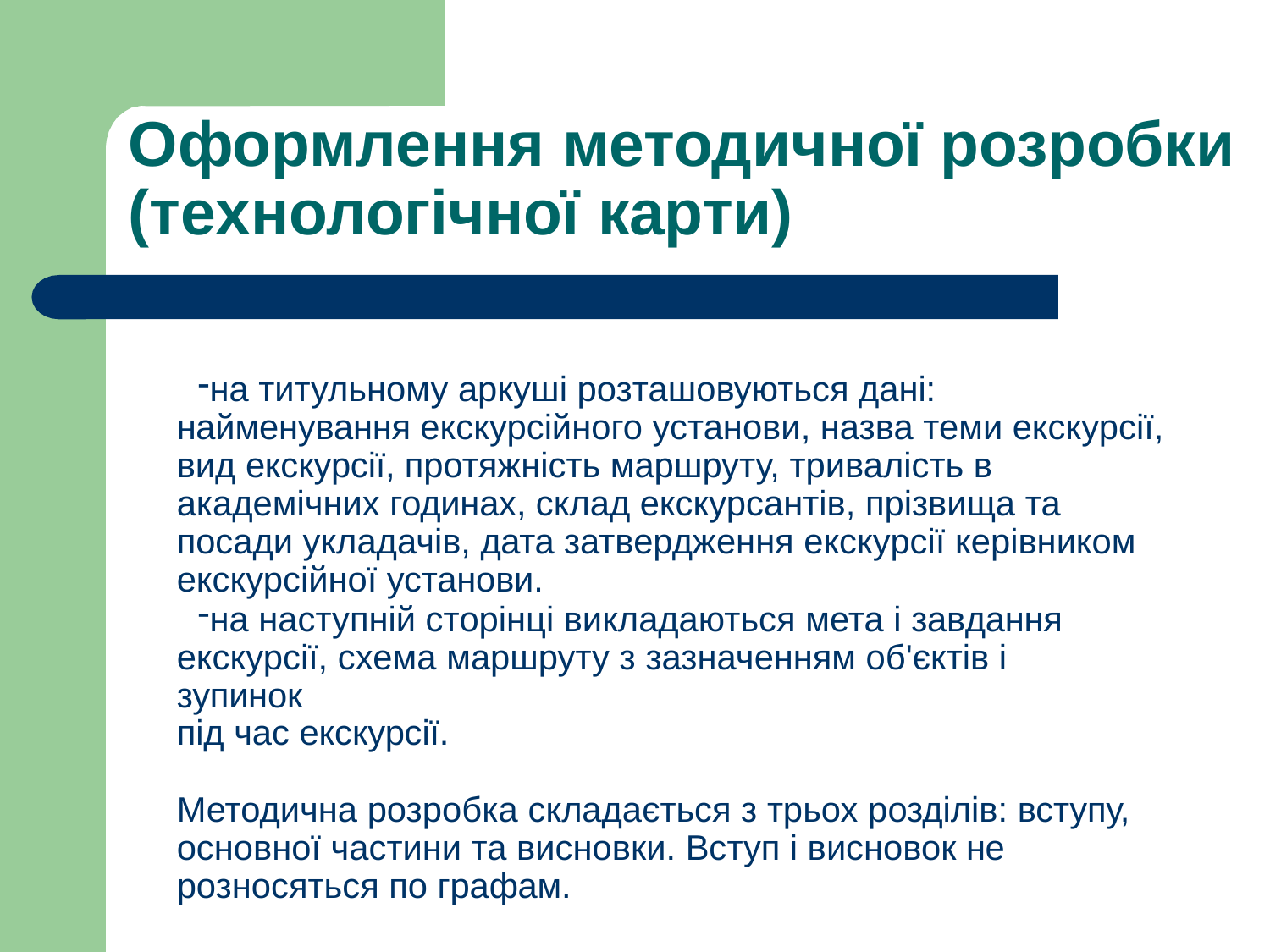

# Оформлення методичної розробки (технологічної карти)
на титульному аркуші розташовуються дані: найменування екскурсійного установи, назва теми екскурсії, вид екскурсії, протяжність маршруту, тривалість в академічних годинах, склад екскурсантів, прізвища та посади укладачів, дата затвердження екскурсії керівником екскурсійної установи.
на наступній сторінці викладаються мета і завдання екскурсії, схема маршруту з зазначенням об'єктів і зупинок
під час екскурсії.
Методична розробка складається з трьох розділів: вступу, основної частини та висновки. Вступ і висновок не розносяться по графам.